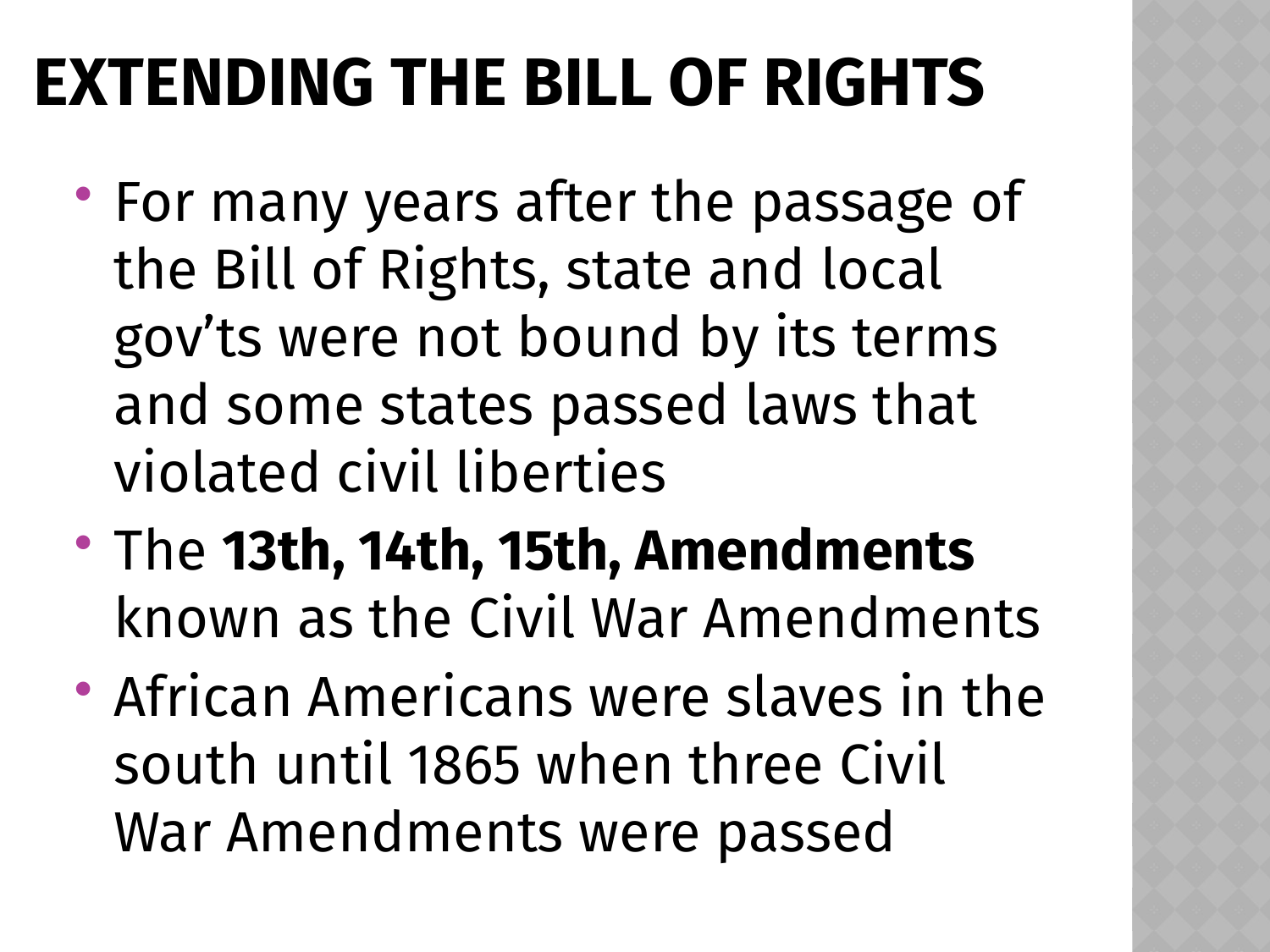

# Extending the Bill of Rights
For many years after the passage of the Bill of Rights, state and local gov’ts were not bound by its terms and some states passed laws that violated civil liberties
The 13th, 14th, 15th, Amendments  known as the Civil War Amendments
African Americans were slaves in the south until 1865 when three Civil War Amendments were passed